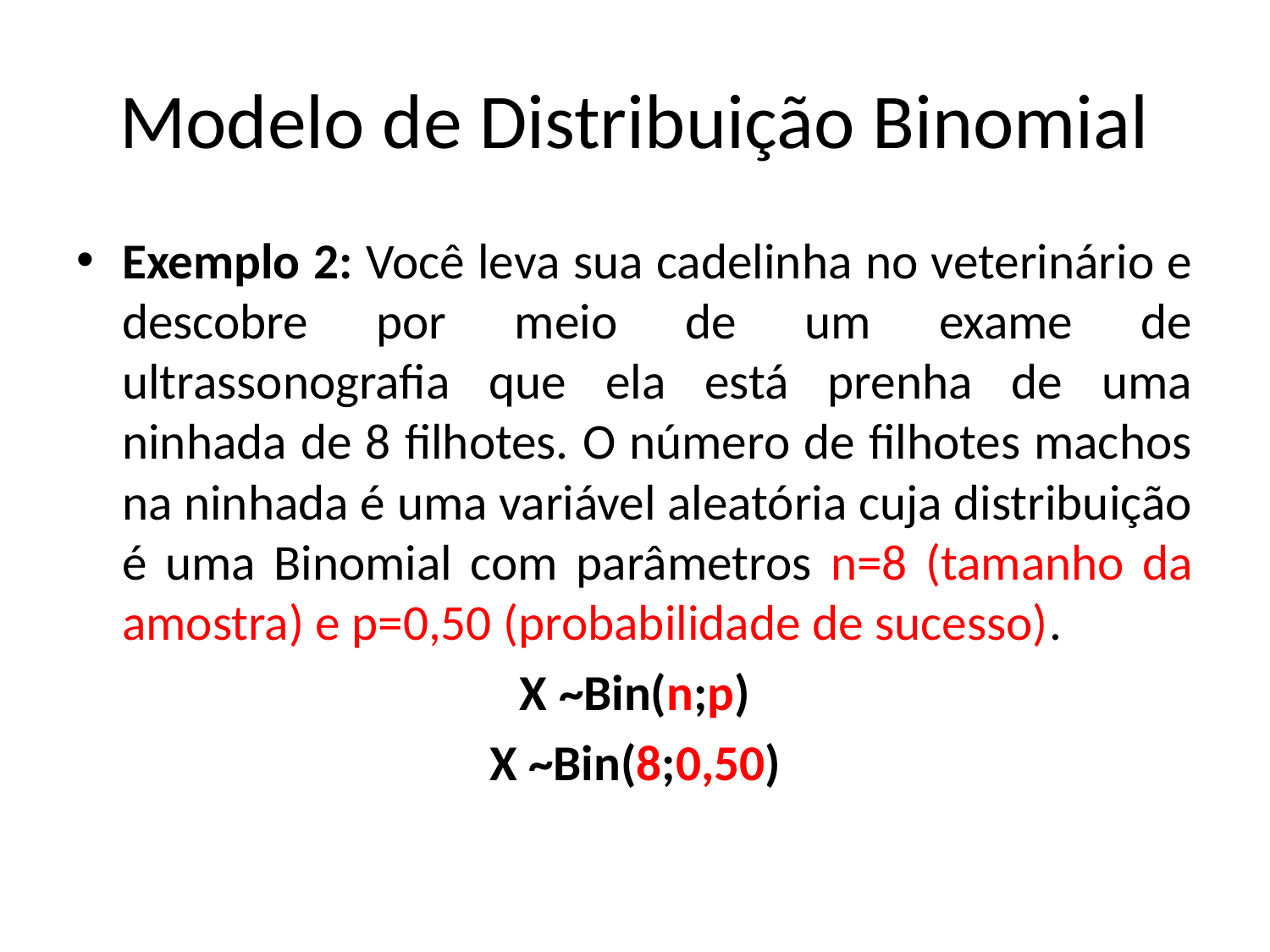

# Modelo de Distribuição Binomial
Exemplo 2: Você leva sua cadelinha no veterinário e descobre por meio de um exame de ultrassonografia que ela está prenha de uma ninhada de 8 filhotes. O número de filhotes machos na ninhada é uma variável aleatória cuja distribuição é uma Binomial com parâmetros n=8 (tamanho da amostra) e p=0,50 (probabilidade de sucesso).
X ~Bin(n;p)
X ~Bin(8;0,50)